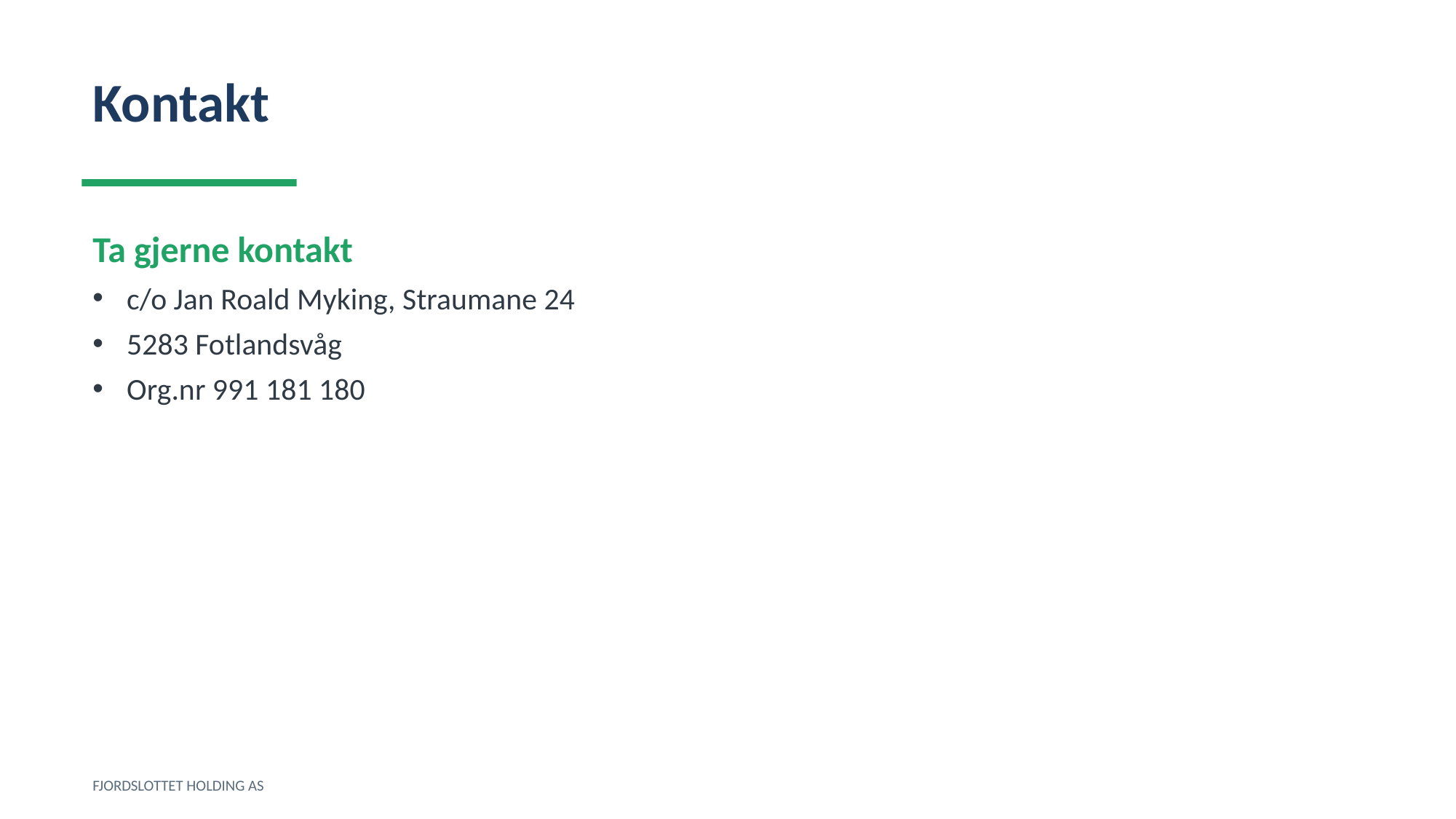

Kontakt

Ta gjerne kontakt
c/o Jan Roald Myking, Straumane 24
5283 Fotlandsvåg
Org.nr 991 181 180
FJORDSLOTTET HOLDING AS